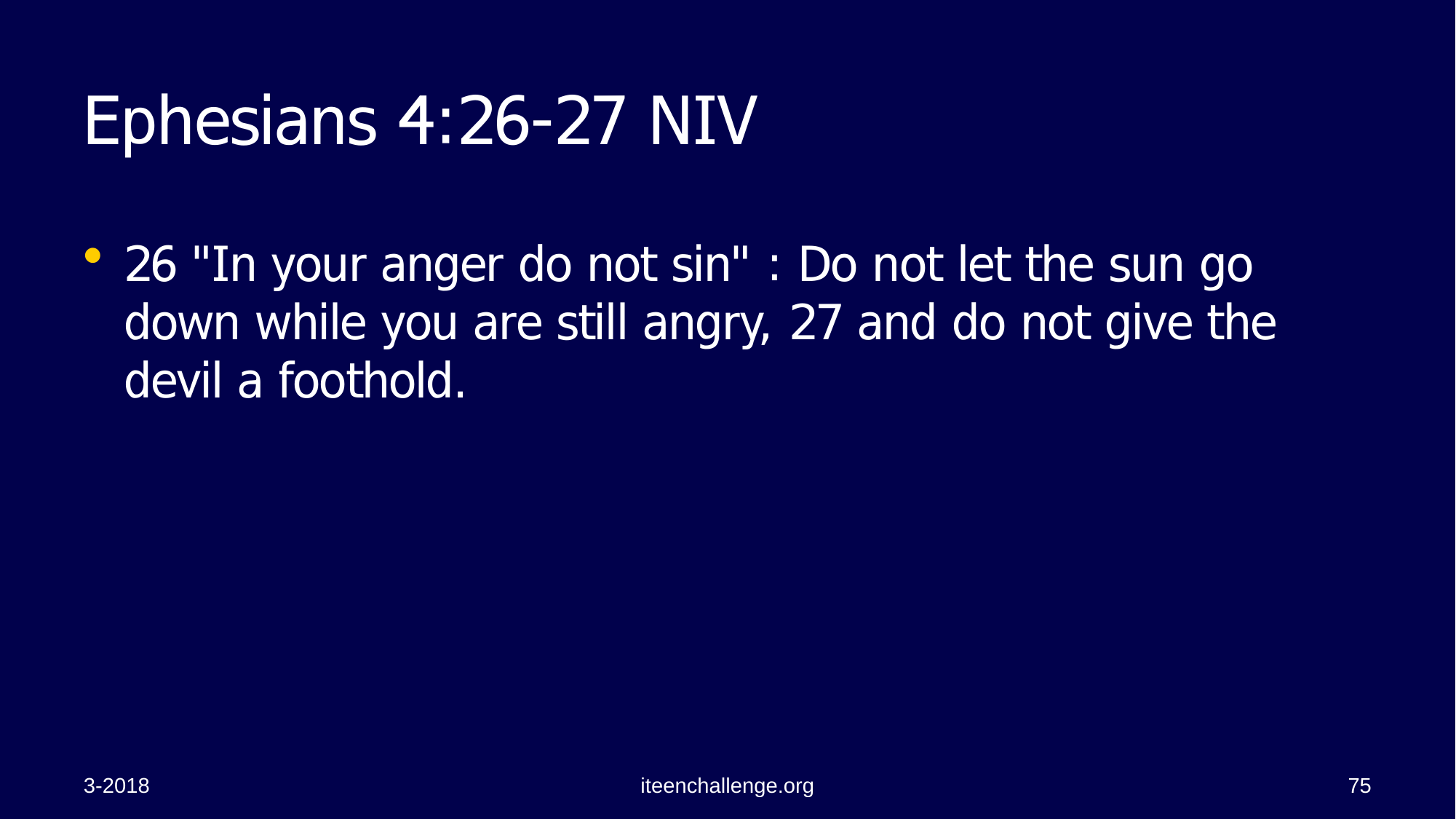

# Ephesians 4:26-27 NIV
26 "In your anger do not sin" : Do not let the sun go down while you are still angry, 27 and do not give the devil a foothold.
3-2018
iteenchallenge.org
75